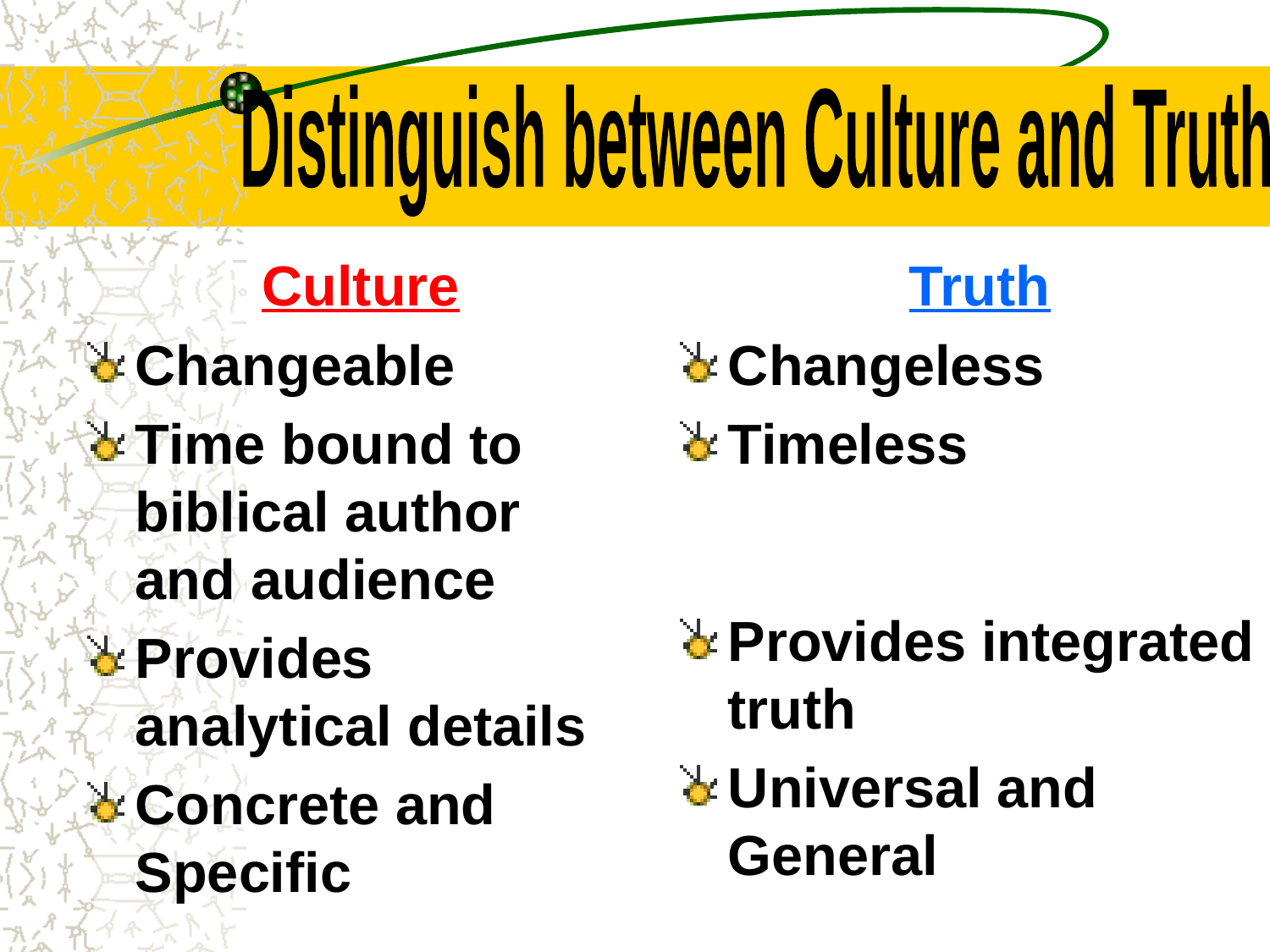

# Distinguish Between Culture and Truth
Distinguish between Culture and Truth
Culture
Changeable
Time bound to biblical author and audience
Provides analytical details
Concrete and Specific
Truth
Changeless
Timeless

Provides integrated truth
Universal and General